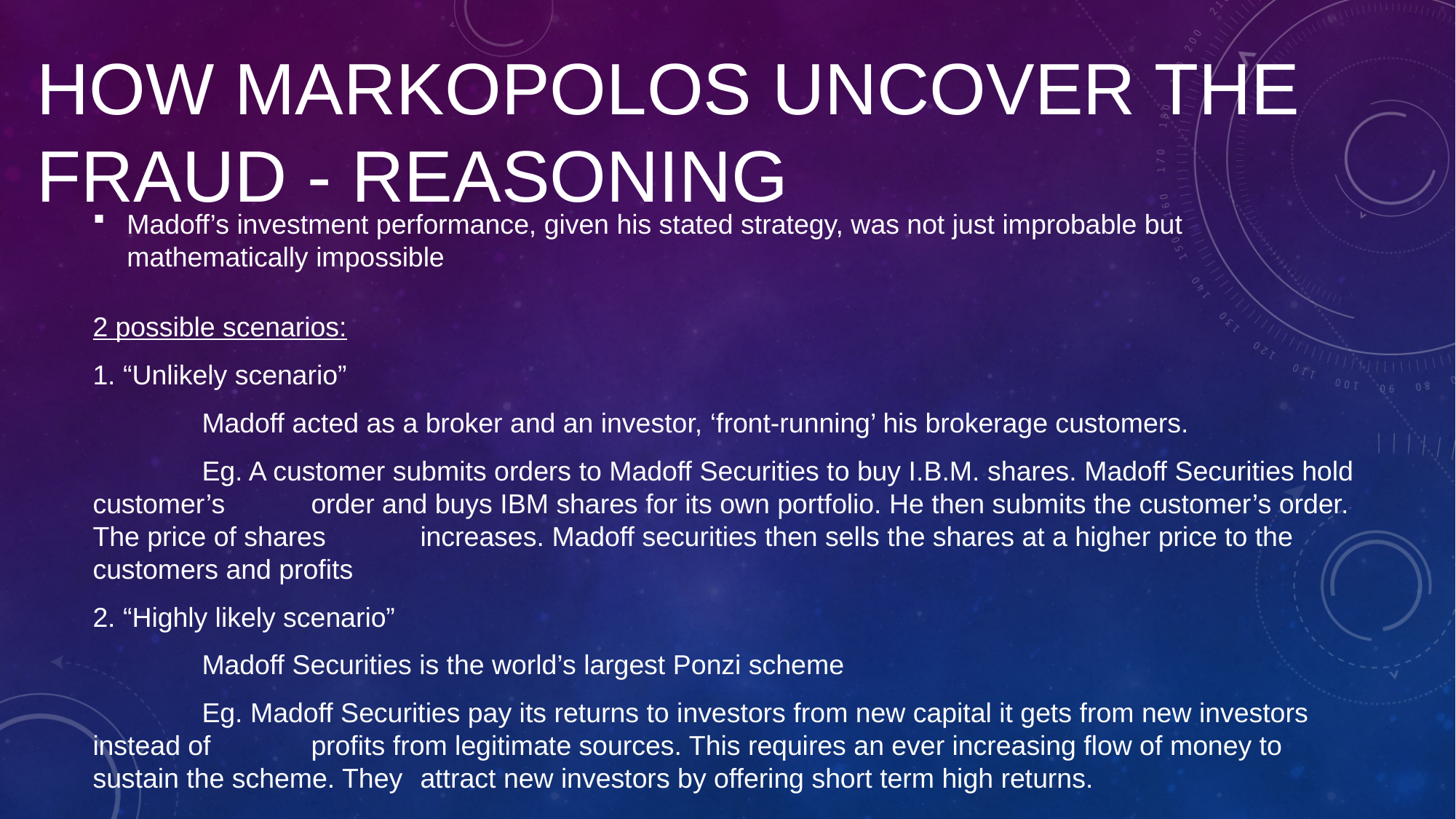

# How markopolos uncover the fraud - reasoning
Madoff’s investment performance, given his stated strategy, was not just improbable but mathematically impossible

2 possible scenarios:
1. “Unlikely scenario”
	Madoff acted as a broker and an investor, ‘front-running’ his brokerage customers.
	Eg. A customer submits orders to Madoff Securities to buy I.B.M. shares. Madoff Securities hold customer’s 	order and buys IBM shares for its own portfolio. He then submits the customer’s order. The price of shares 	increases. Madoff securities then sells the shares at a higher price to the customers and profits
2. “Highly likely scenario”
	Madoff Securities is the world’s largest Ponzi scheme
	Eg. Madoff Securities pay its returns to investors from new capital it gets from new investors instead of 	profits from legitimate sources. This requires an ever increasing flow of money to sustain the scheme. They 	attract new investors by offering short term high returns.